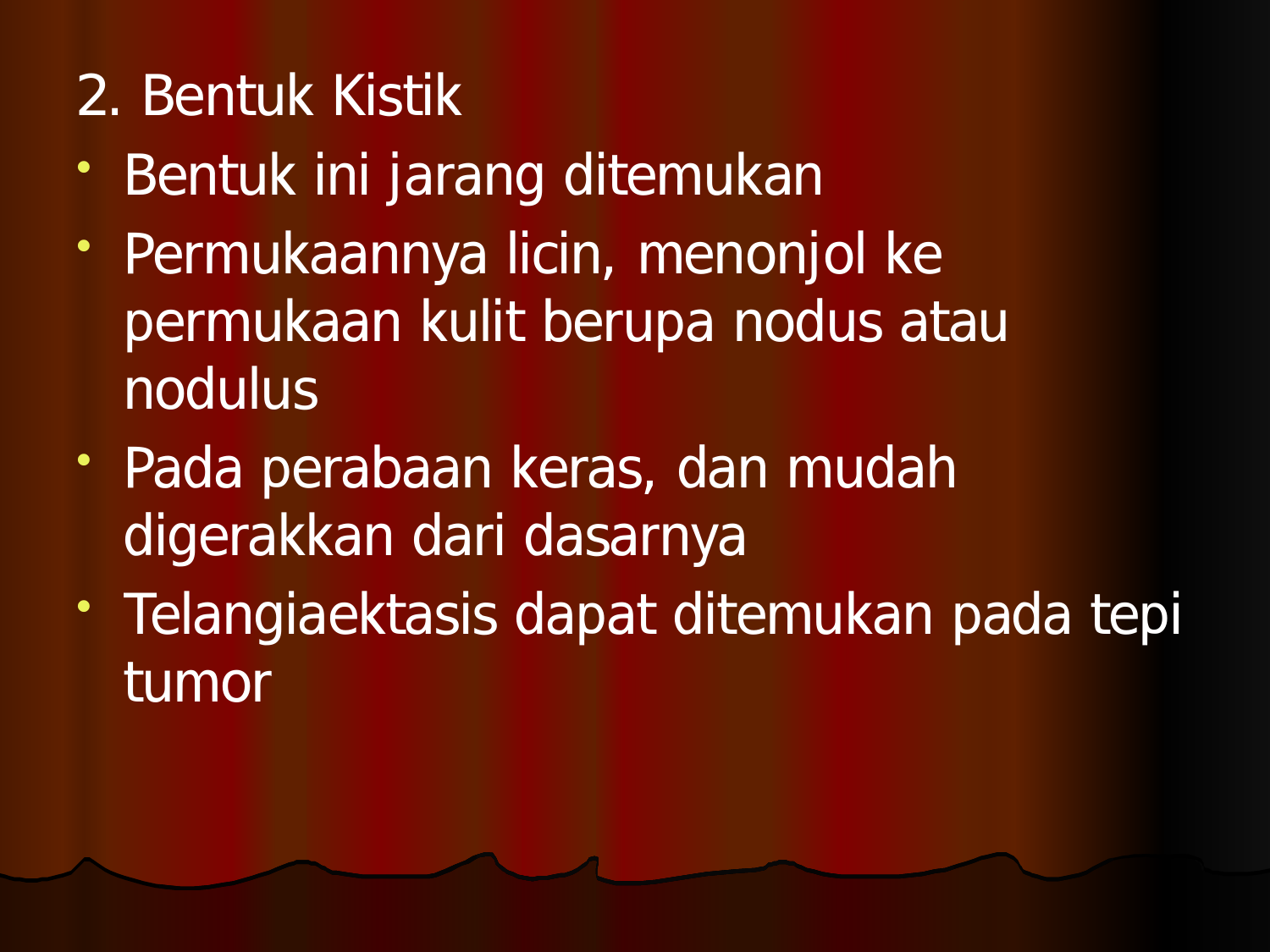

2. Bentuk Kistik
Bentuk ini jarang ditemukan
Permukaannya licin, menonjol ke permukaan kulit berupa nodus atau nodulus
Pada perabaan keras, dan mudah digerakkan dari dasarnya
Telangiaektasis dapat ditemukan pada tepi tumor